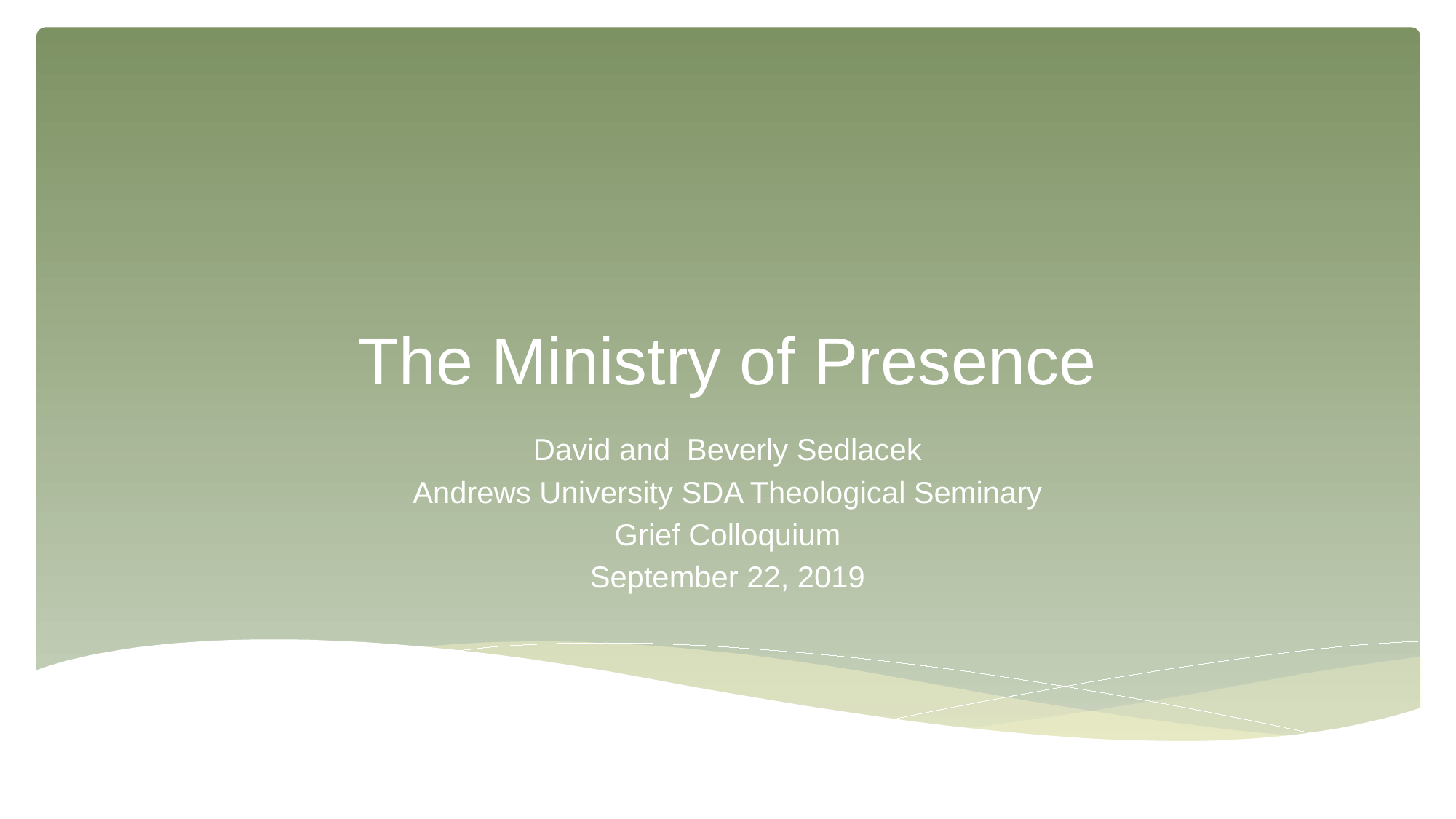

# The Ministry of Presence
David and  Beverly Sedlacek
Andrews University SDA Theological Seminary
Grief Colloquium
September 22, 2019